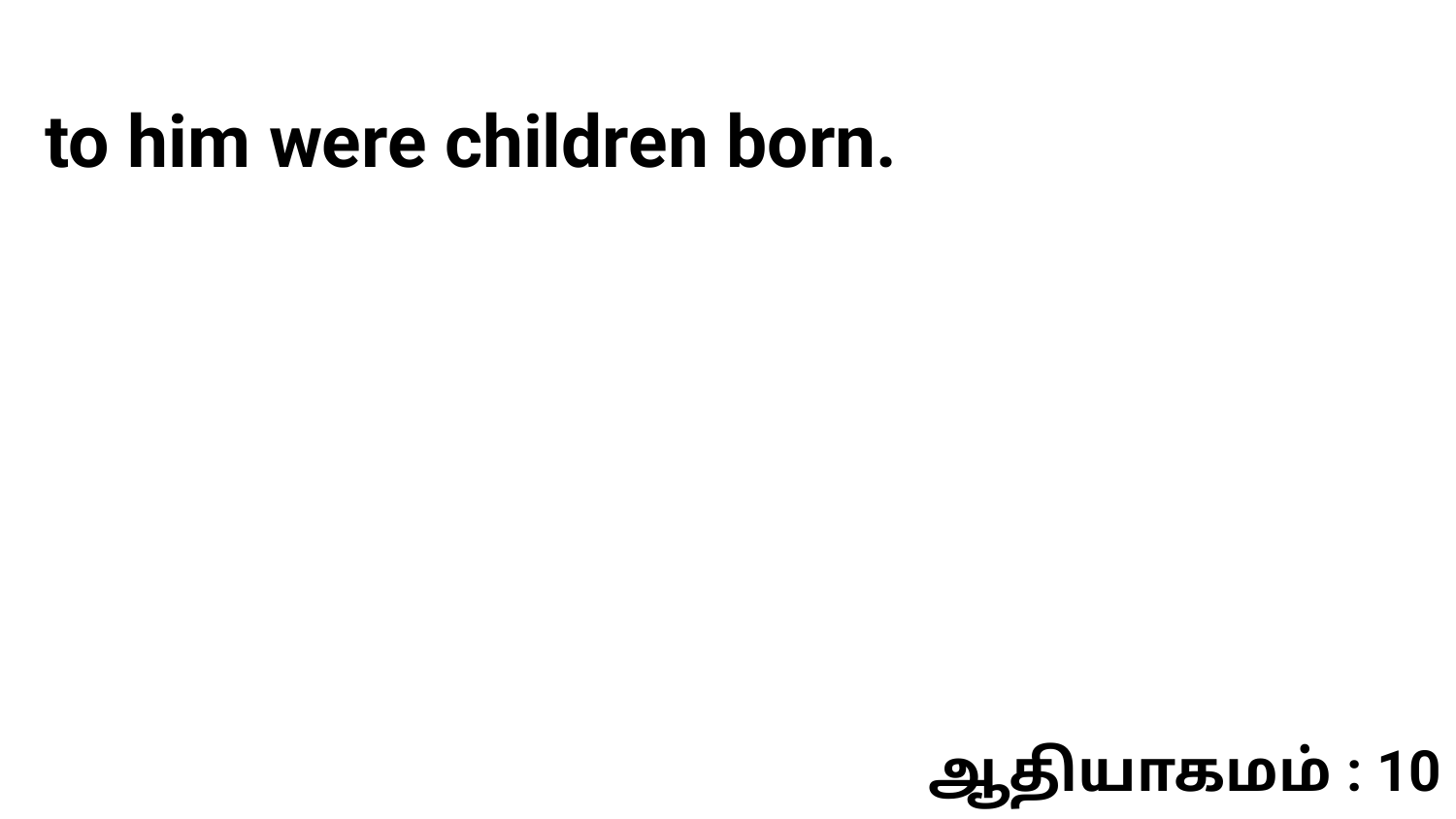

to him were children born.
ஆதியாகமம் : 10